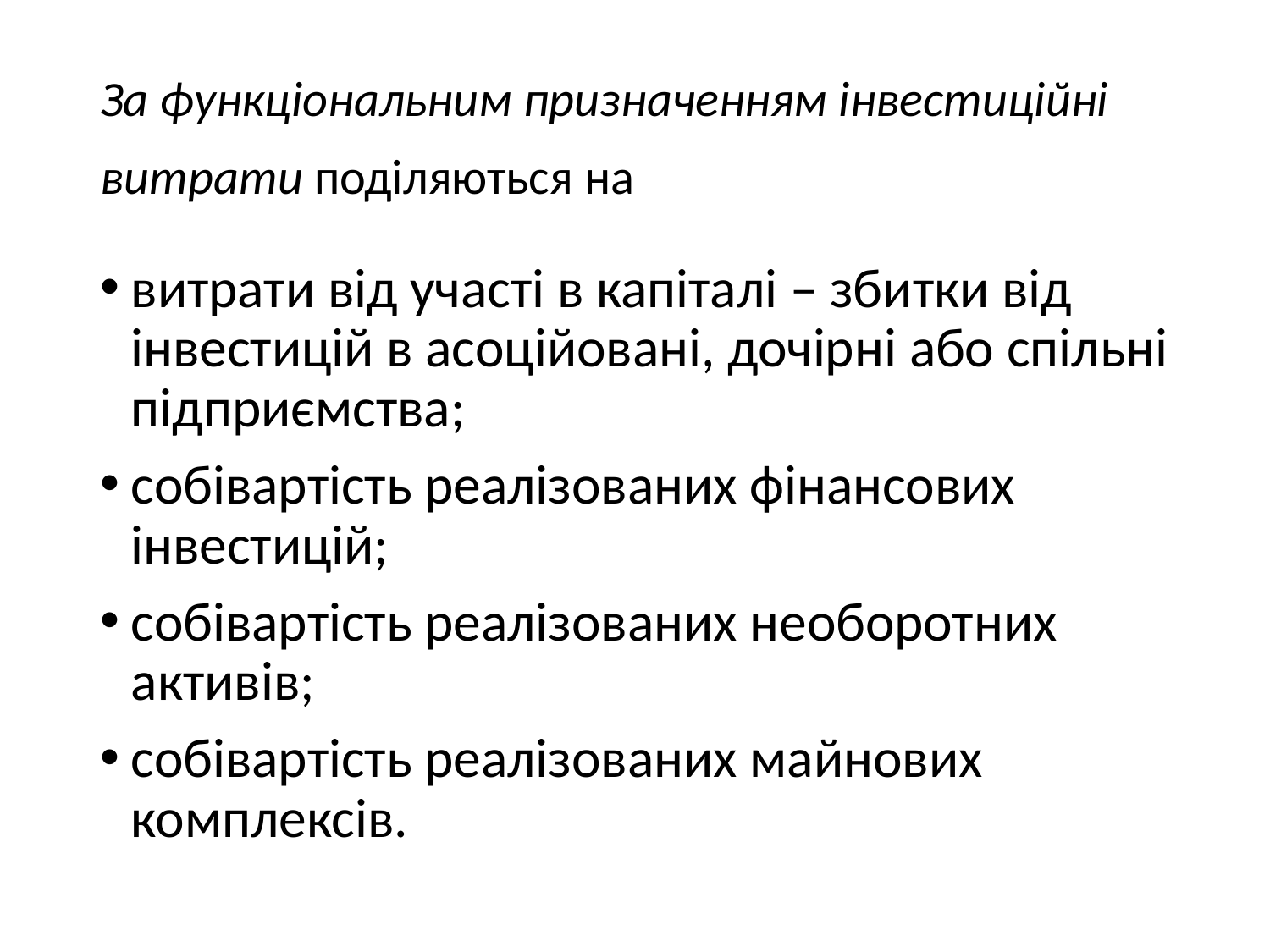

# За функціональним призначенням інвестиційні витрати поділяються на
витрати від участі в капіталі – збитки від інвестицій в асоційовані, дочірні або спільні підприємства;
собівартість реалізованих фінансових інвестицій;
собівартість реалізованих необоротних активів;
собівартість реалізованих майнових комплексів.